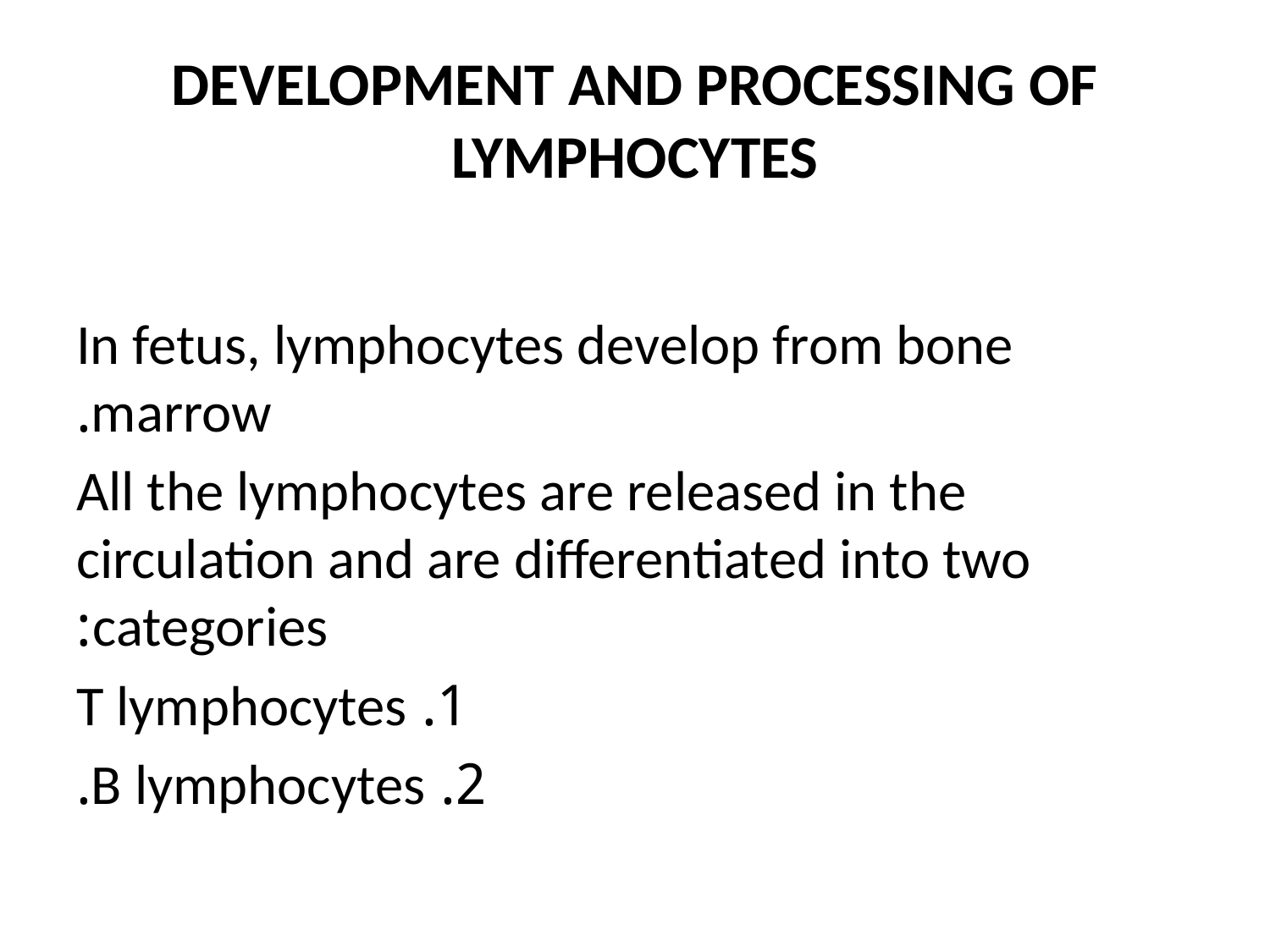

# DEVELOPMENT AND PROCESSING OF LYMPHOCYTES

In fetus, lymphocytes develop from bone marrow.
All the lymphocytes are released in the circulation and are differentiated into two categories:
1. T lymphocytes
2. B lymphocytes.